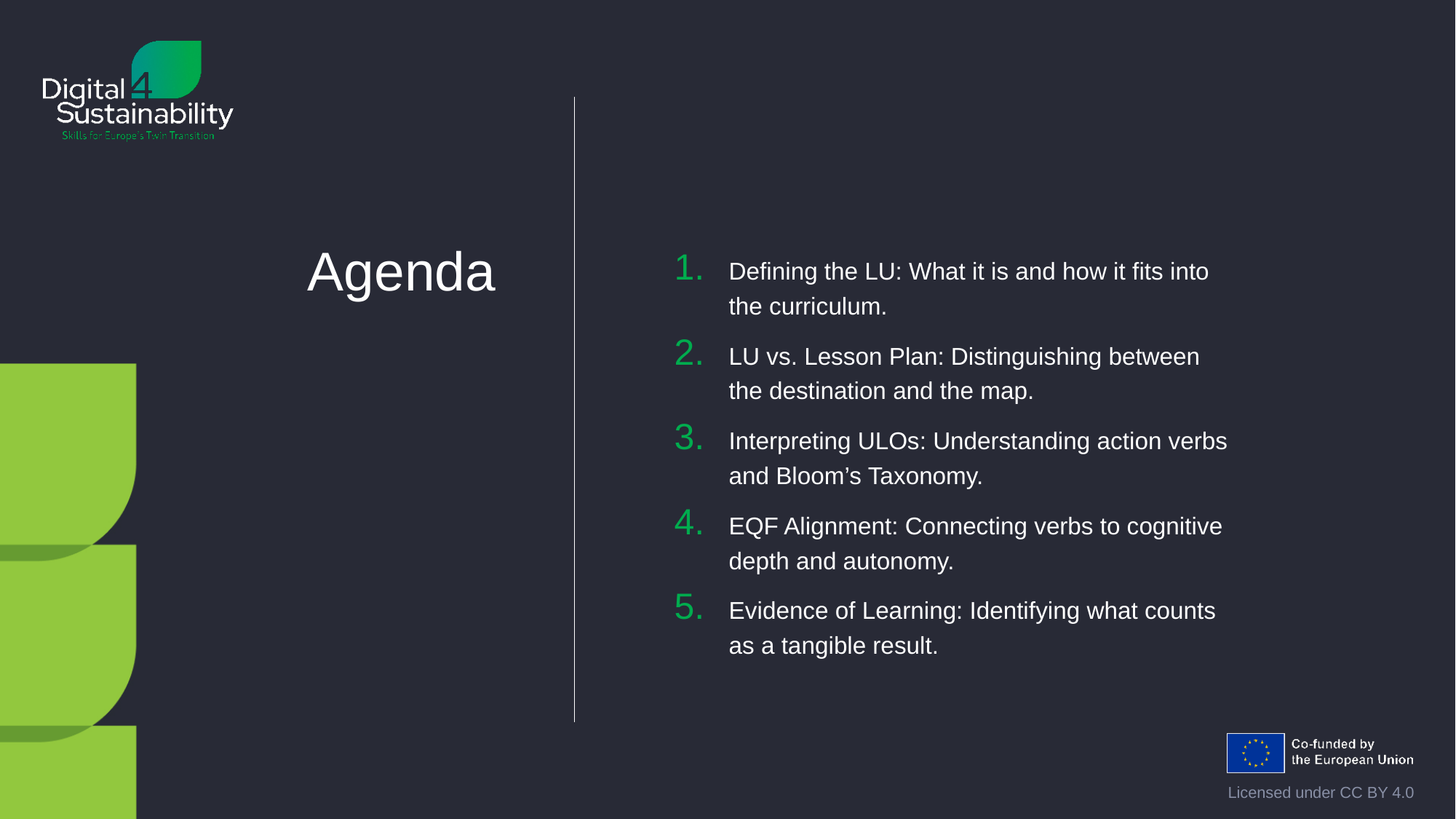

Defining the LU: What it is and how it fits into the curriculum.
LU vs. Lesson Plan: Distinguishing between the destination and the map.
Interpreting ULOs: Understanding action verbs and Bloom’s Taxonomy.
EQF Alignment: Connecting verbs to cognitive depth and autonomy.
Evidence of Learning: Identifying what counts as a tangible result.